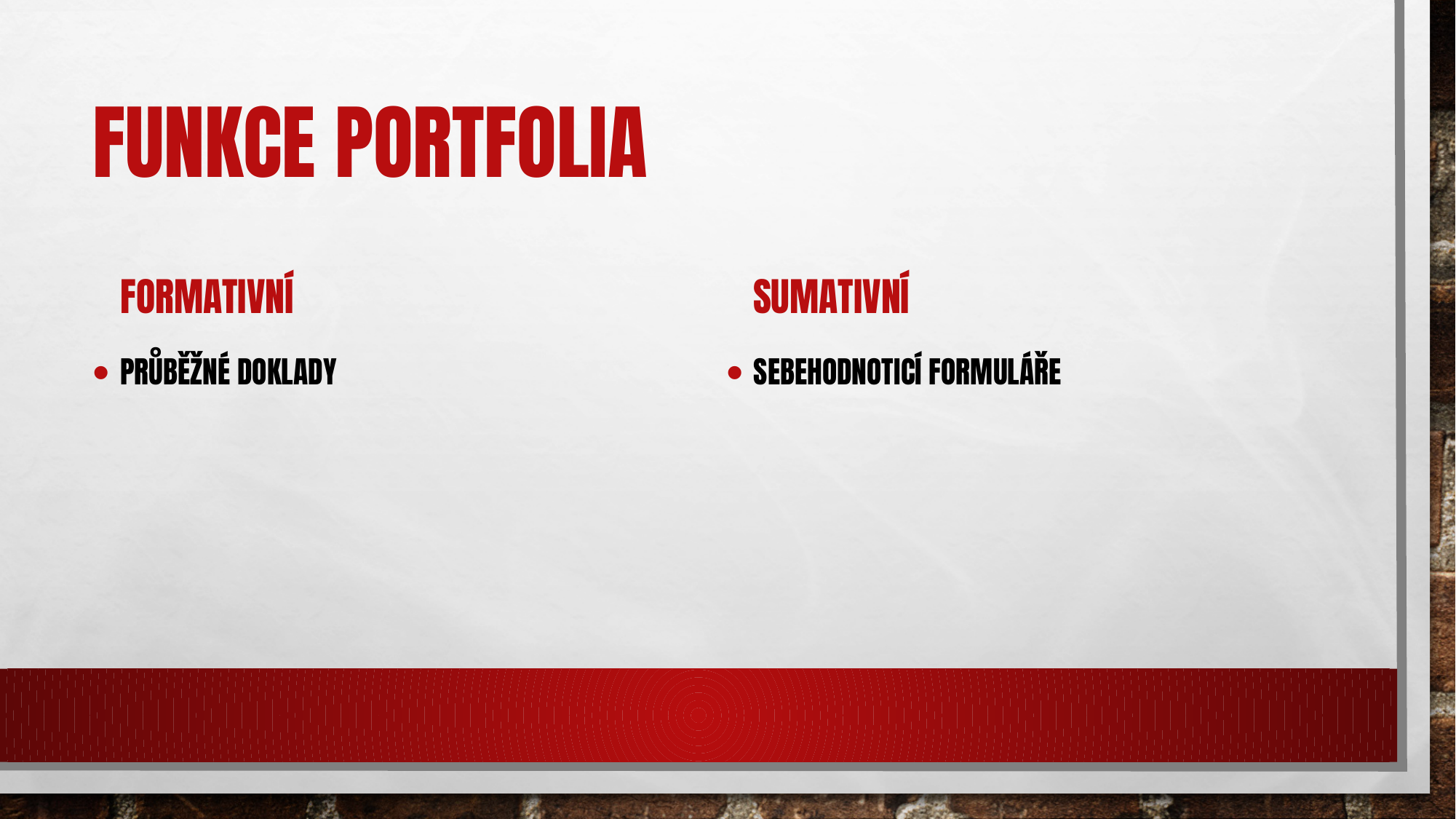

# Funkce portfolia
formativní
sumativní
Průběžné doklady
Sebehodnoticí formuláře